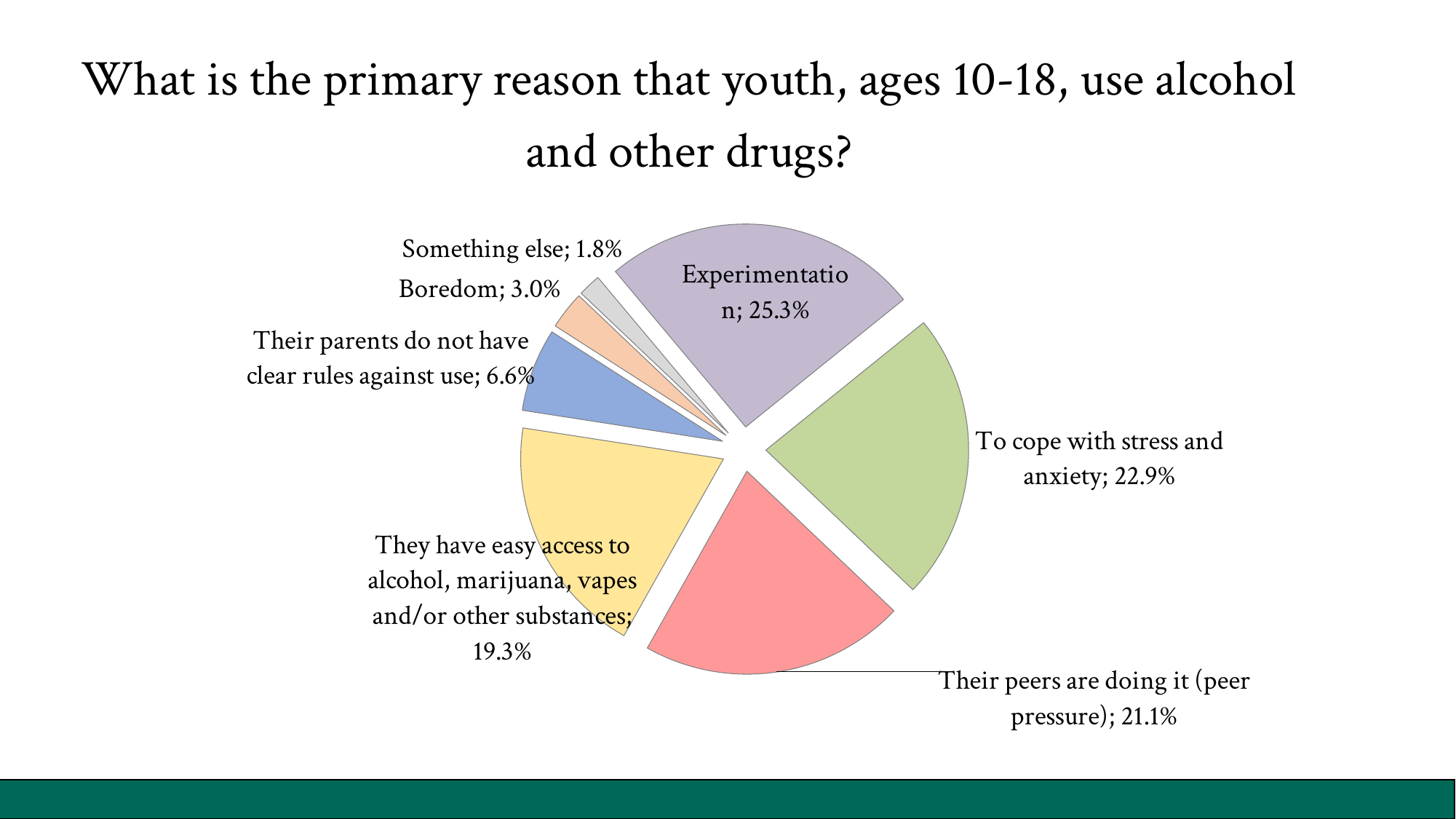

What is the primary reason that youth, ages 10-18, use alcohol and other drugs?

### Chart

| Category |  |
|---|---|
| Experimentation | 0.25301204819277107 |
| To cope with stress and anxiety | 0.2289156626506024 |
| Their peers are doing it (peer pressure) | 0.21084337349397592 |
| They have easy access to alcohol, marijuana, vapes and/or other substances | 0.1927710843373494 |
| Their parents do not have clear rules against use | 0.06626506024096386 |
| Boredom | 0.030120481927710843 |
| Something else | 0.018072289156626505 |